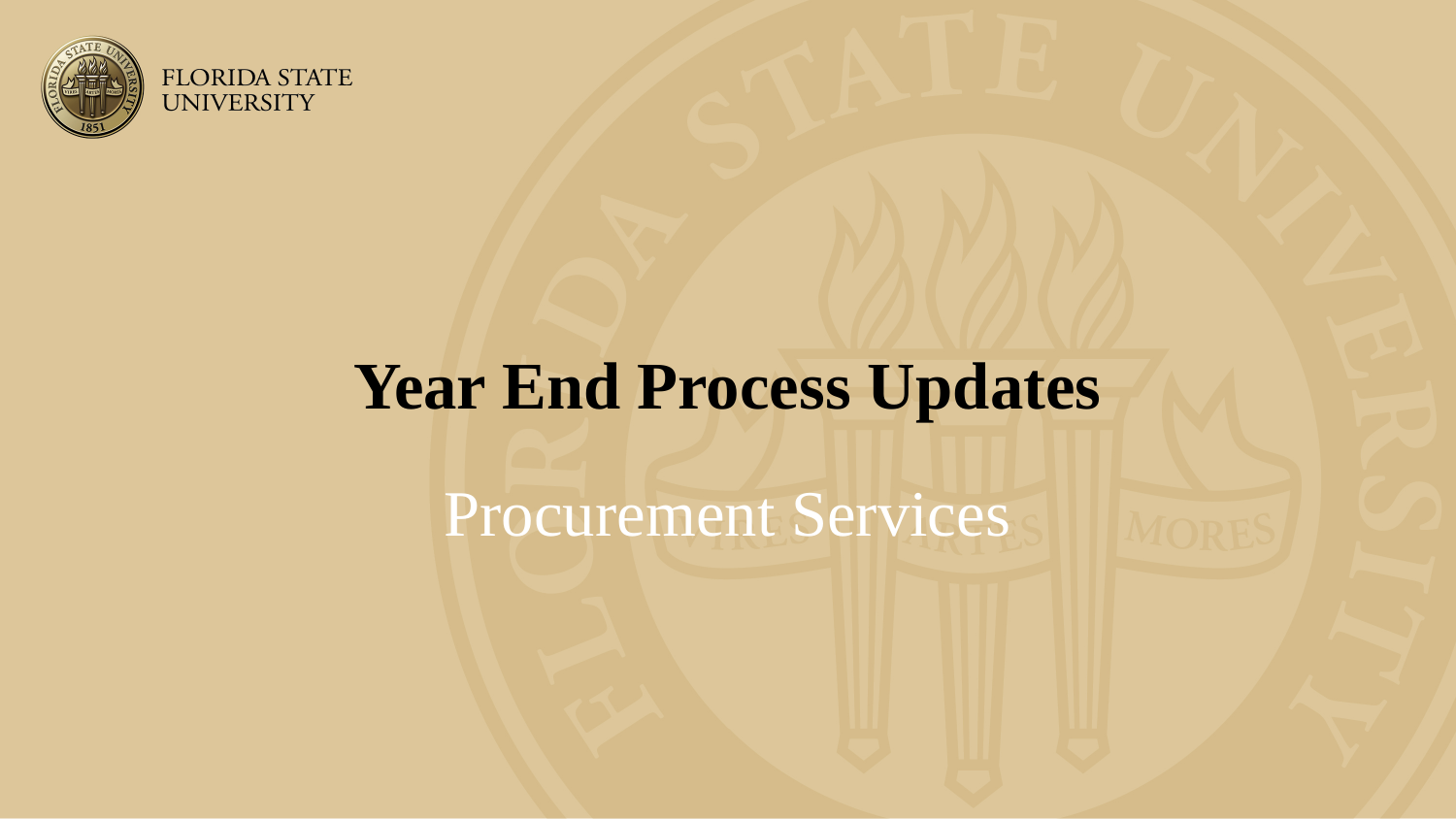

# Year End Process Updates
Procurement Services